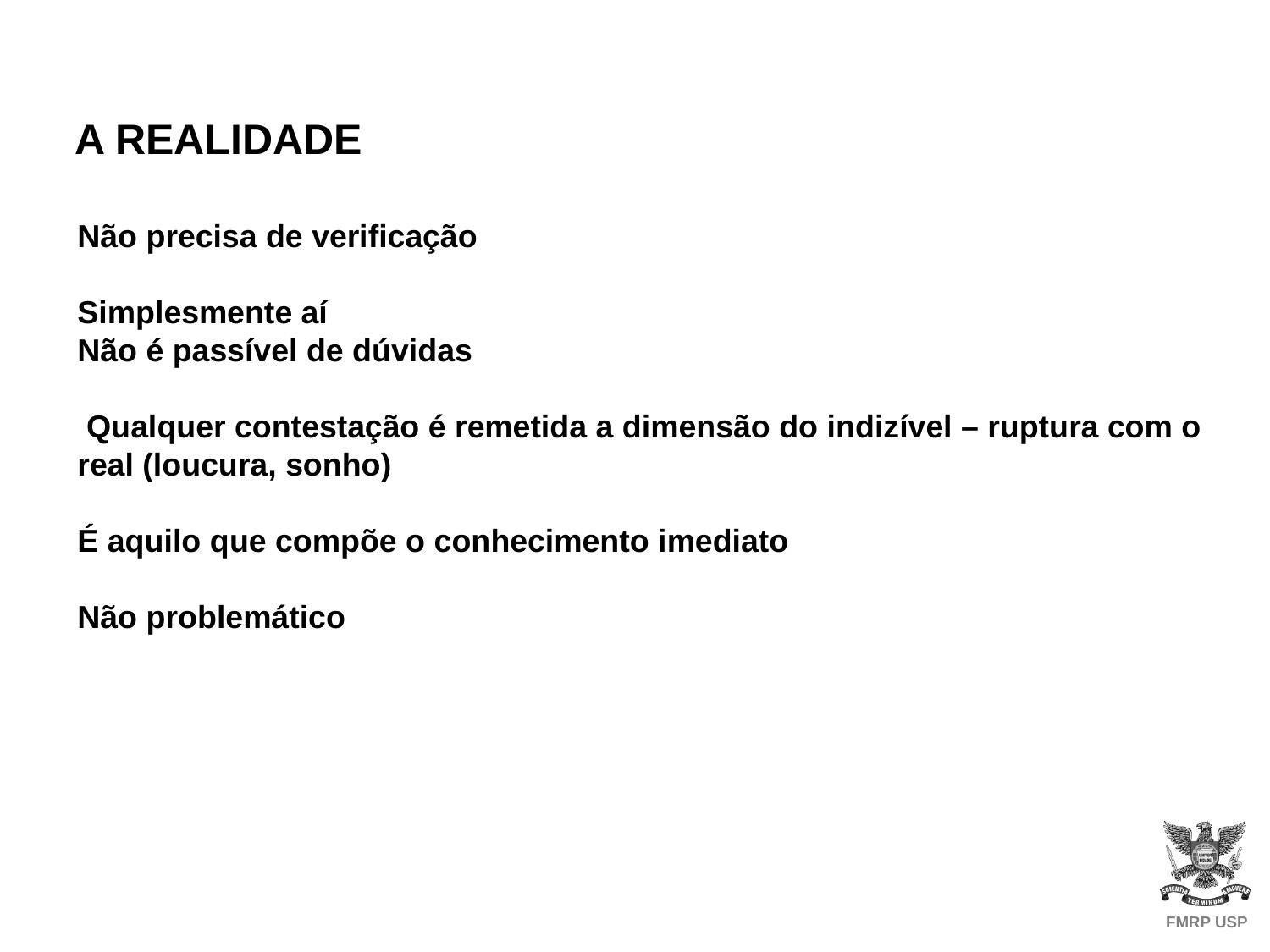

A REALIDADE
Não precisa de verificação

Simplesmente aí
Não é passível de dúvidas

 Qualquer contestação é remetida a dimensão do indizível – ruptura com o real (loucura, sonho)

É aquilo que compõe o conhecimento imediato

Não problemático